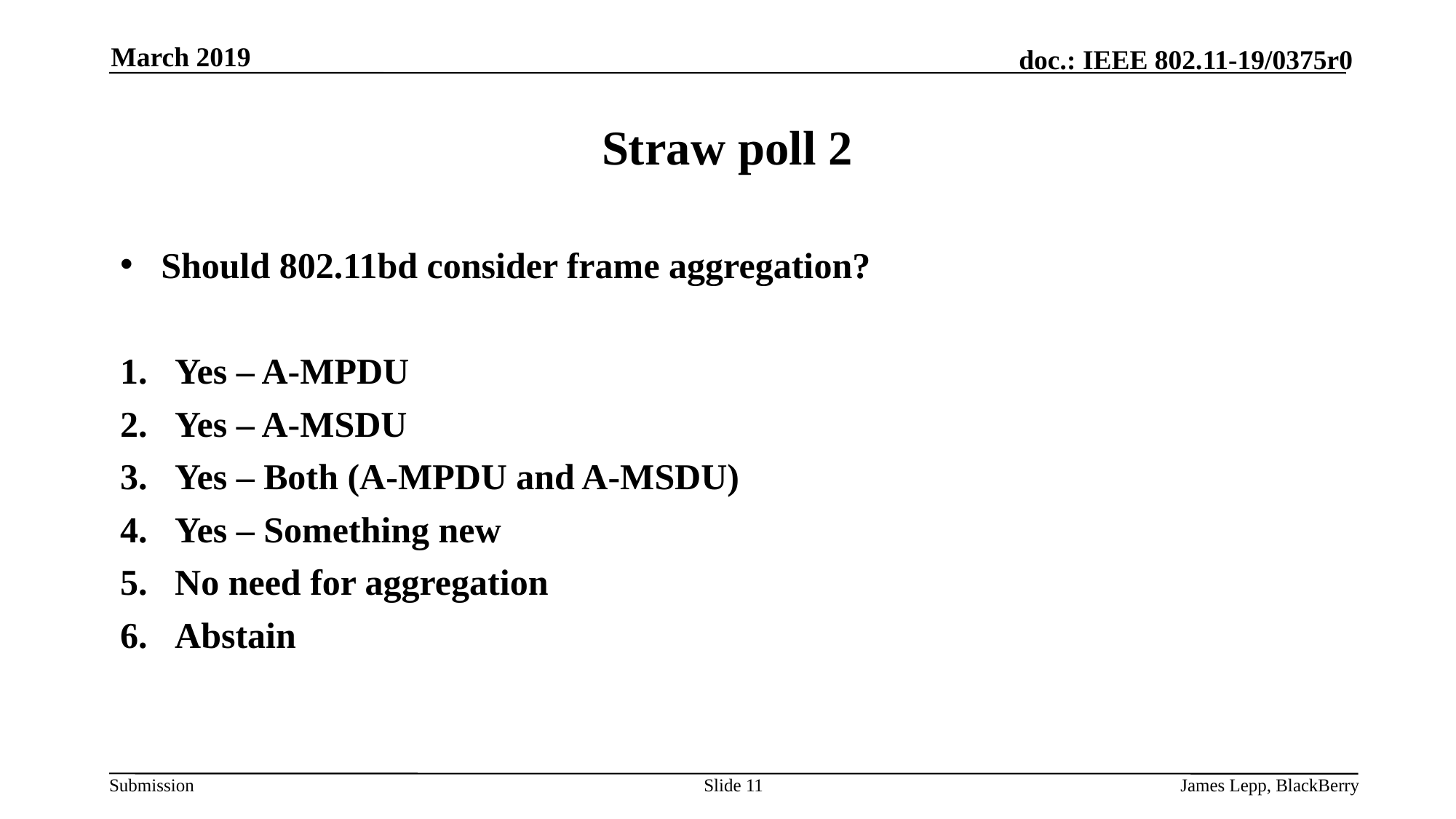

March 2019
# Straw poll 2
Should 802.11bd consider frame aggregation?

Yes – A-MPDU
Yes – A-MSDU
Yes – Both (A-MPDU and A-MSDU)
Yes – Something new
No need for aggregation
Abstain
Slide 11
James Lepp, BlackBerry